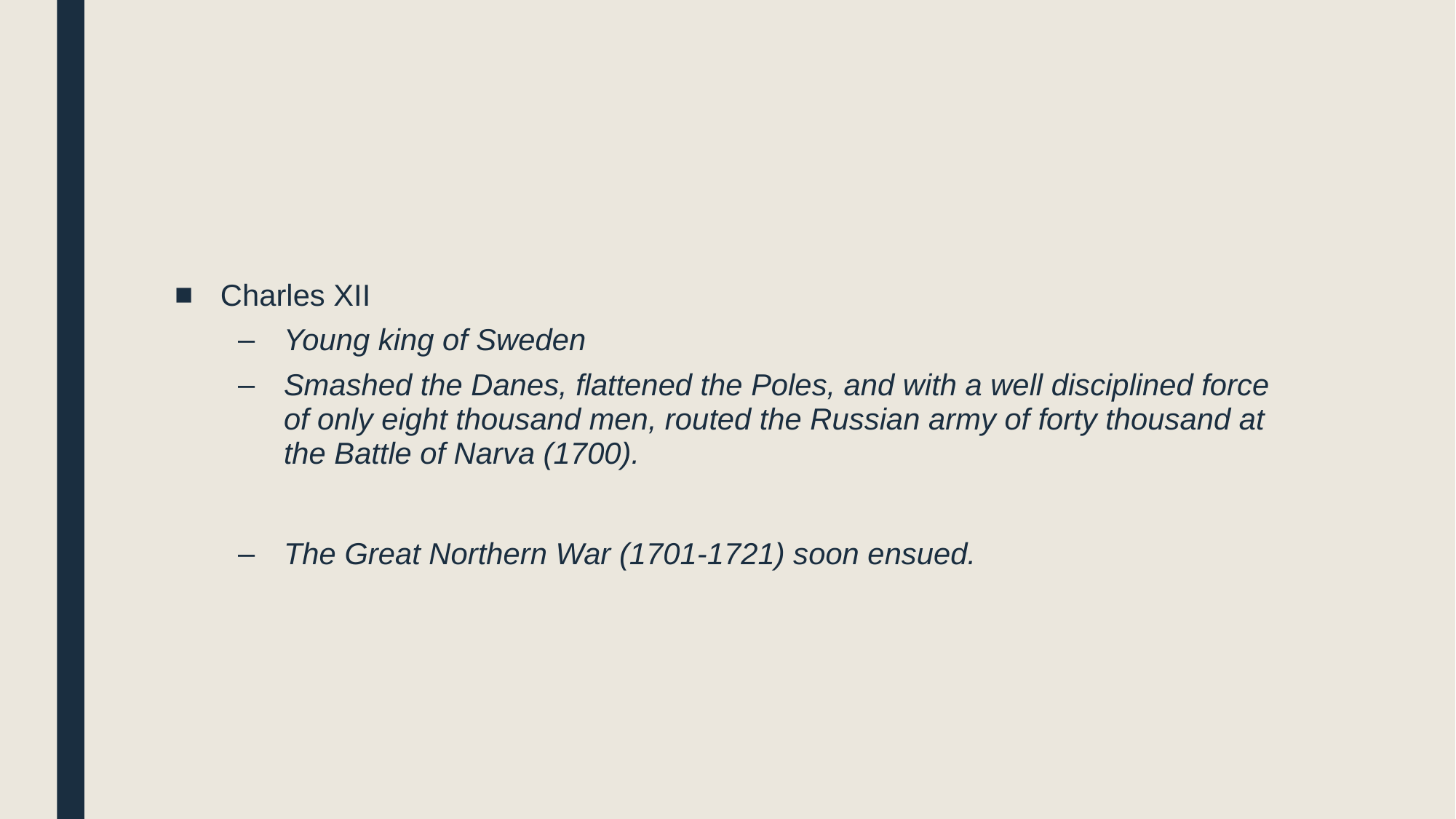

#
Charles XII
Young king of Sweden
Smashed the Danes, flattened the Poles, and with a well disciplined force of only eight thousand men, routed the Russian army of forty thousand at the Battle of Narva (1700).

The Great Northern War (1701-1721) soon ensued.